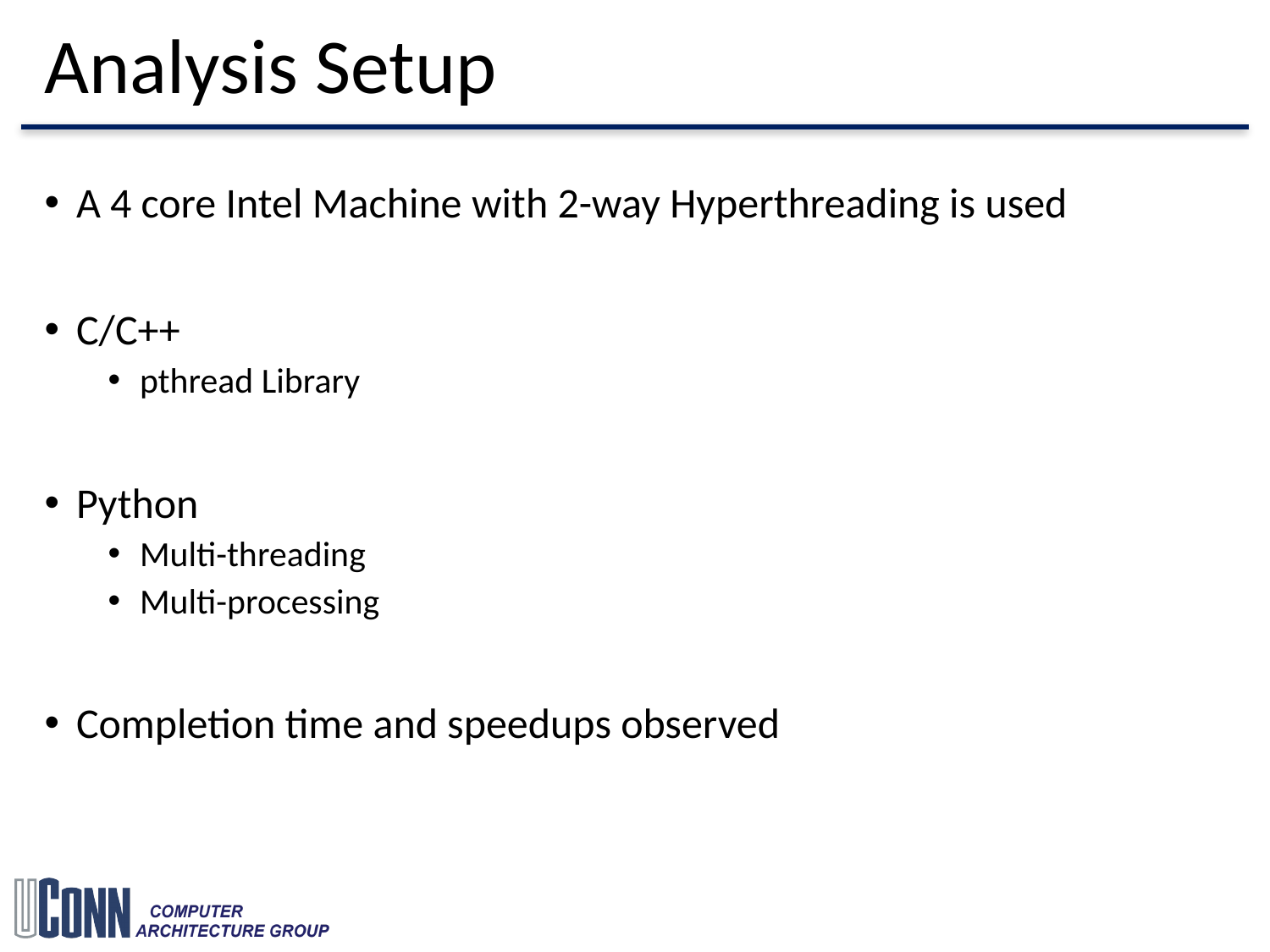

# Analysis Setup
A 4 core Intel Machine with 2-way Hyperthreading is used

C/C++
pthread Library

Python
Multi-threading
Multi-processing

Completion time and speedups observed